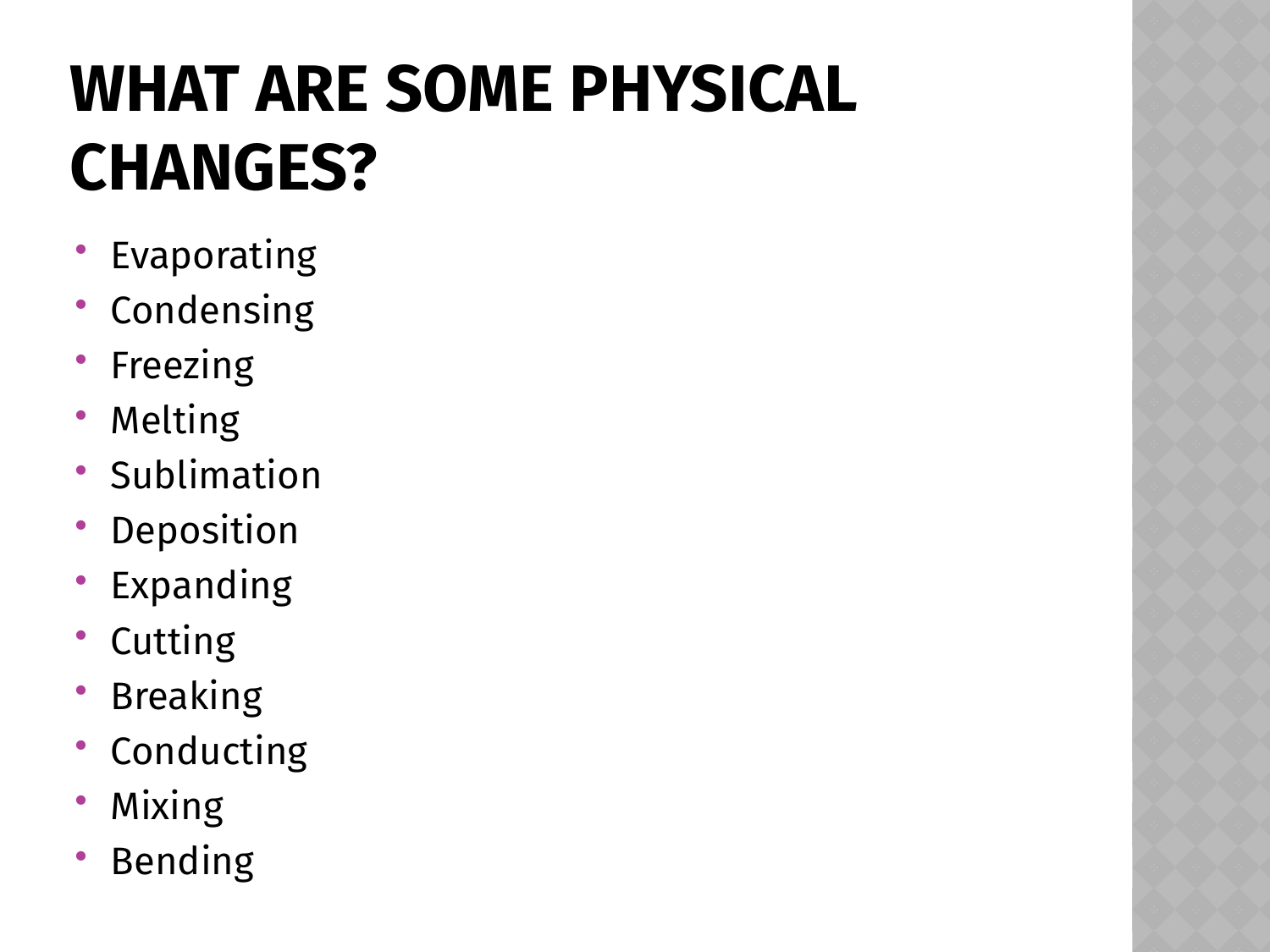

# What are some Physical Changes?
Evaporating
Condensing
Freezing
Melting
Sublimation
Deposition
Expanding
Cutting
Breaking
Conducting
Mixing
Bending